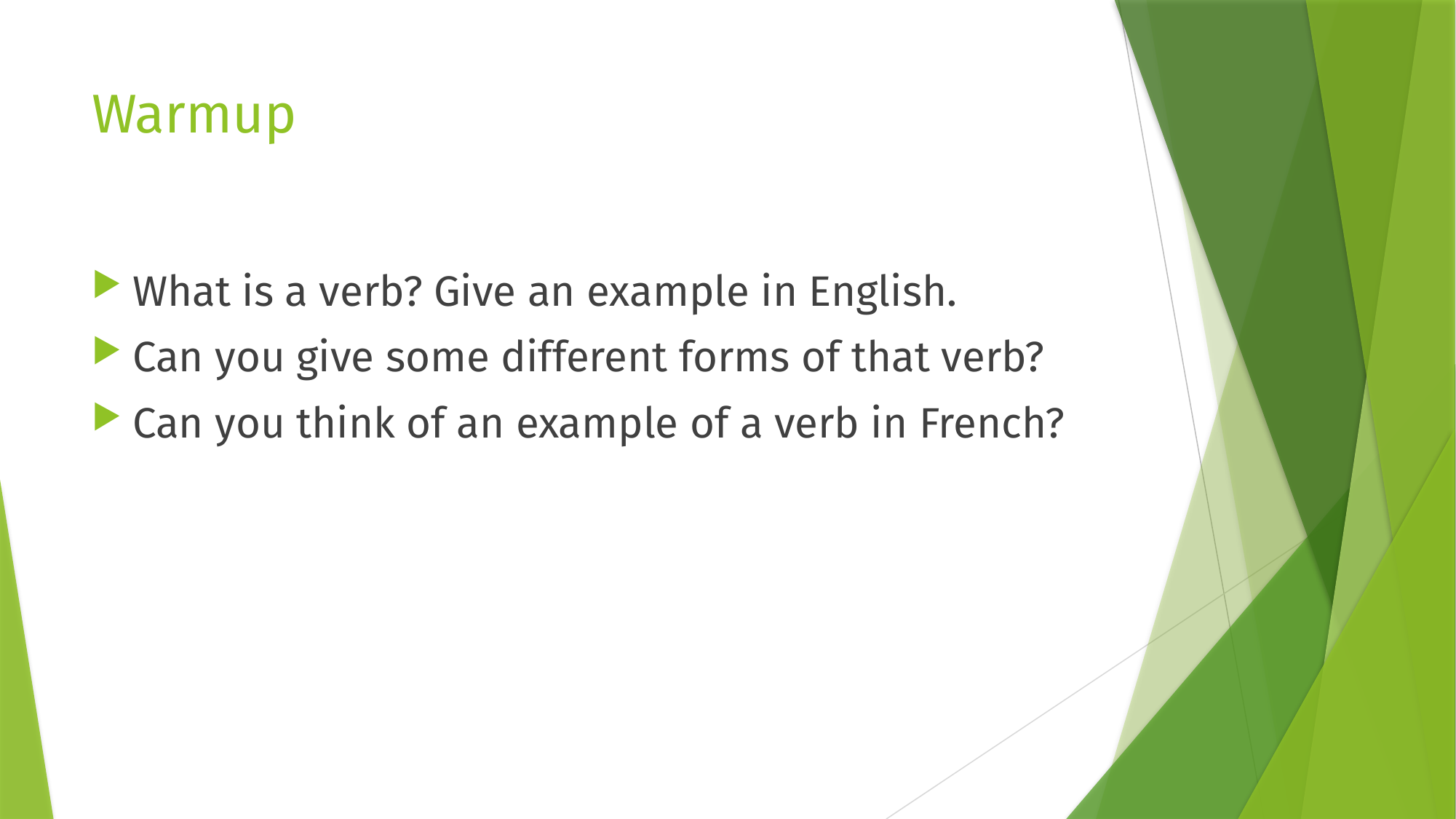

# Warmup
What is a verb? Give an example in English.
Can you give some different forms of that verb?
Can you think of an example of a verb in French?